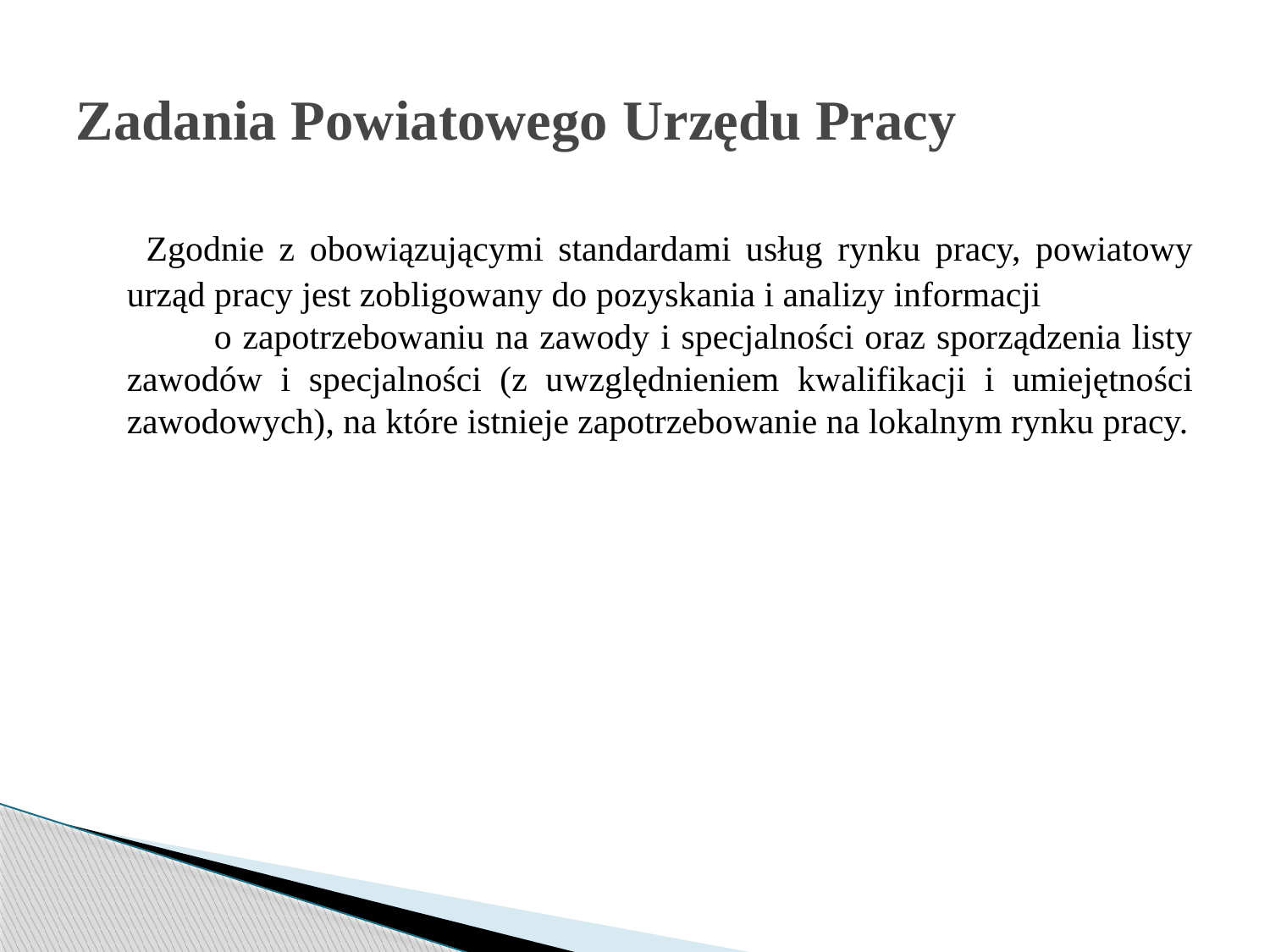

# Zadania Powiatowego Urzędu Pracy
   Zgodnie z obowiązującymi standardami usług rynku pracy, powiatowy urząd pracy jest zobligowany do pozyskania i analizy informacji                          o zapotrzebowaniu na zawody i specjalności oraz sporządzenia listy zawodów i specjalności (z uwzględnieniem kwalifikacji i umiejętności zawodowych), na które istnieje zapotrzebowanie na lokalnym rynku pracy.